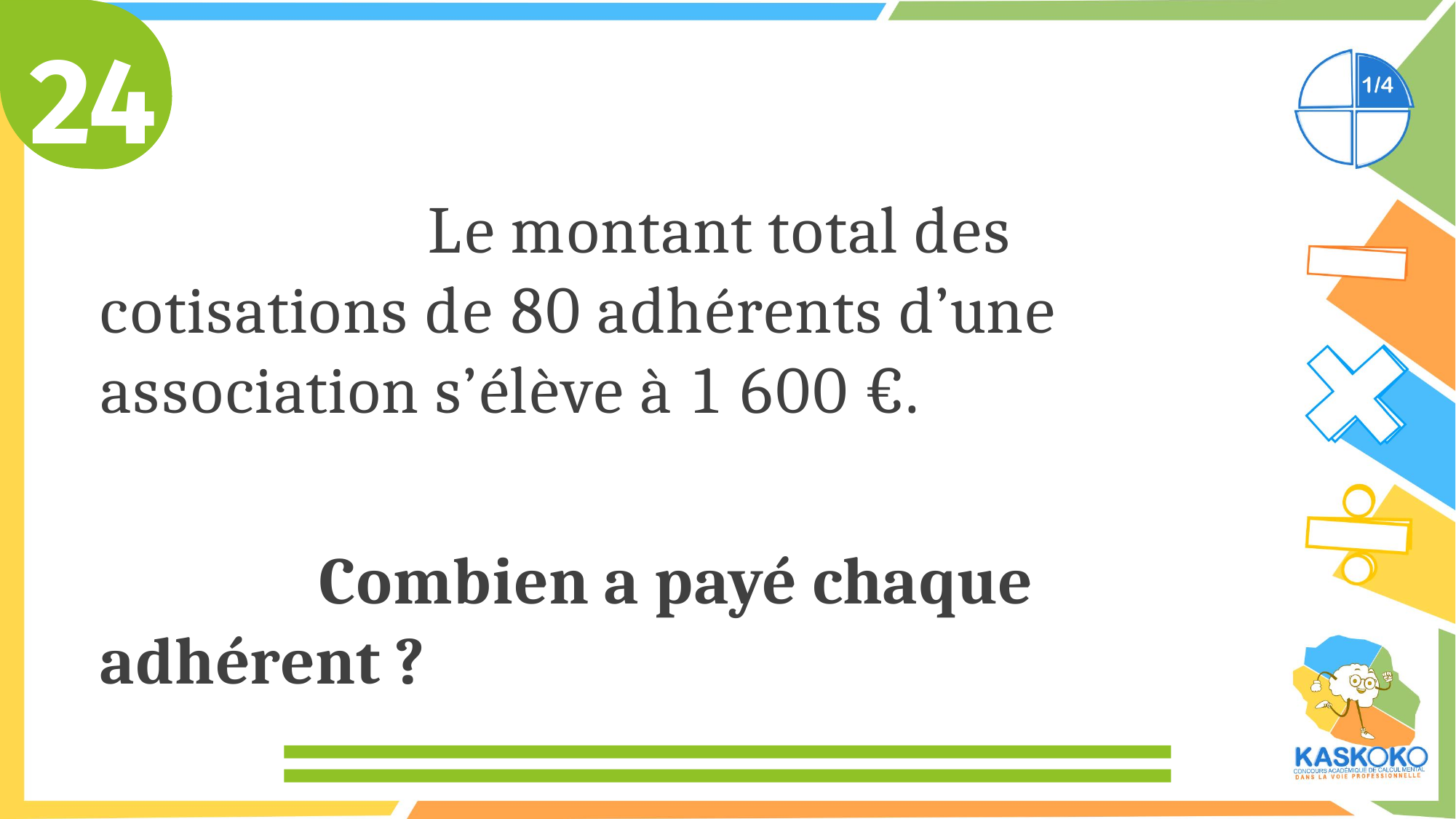

24

				Le montant total des cotisations de 80 adhérents d’une association s’élève à 1 600 €.

			Combien a payé chaque adhérent ?